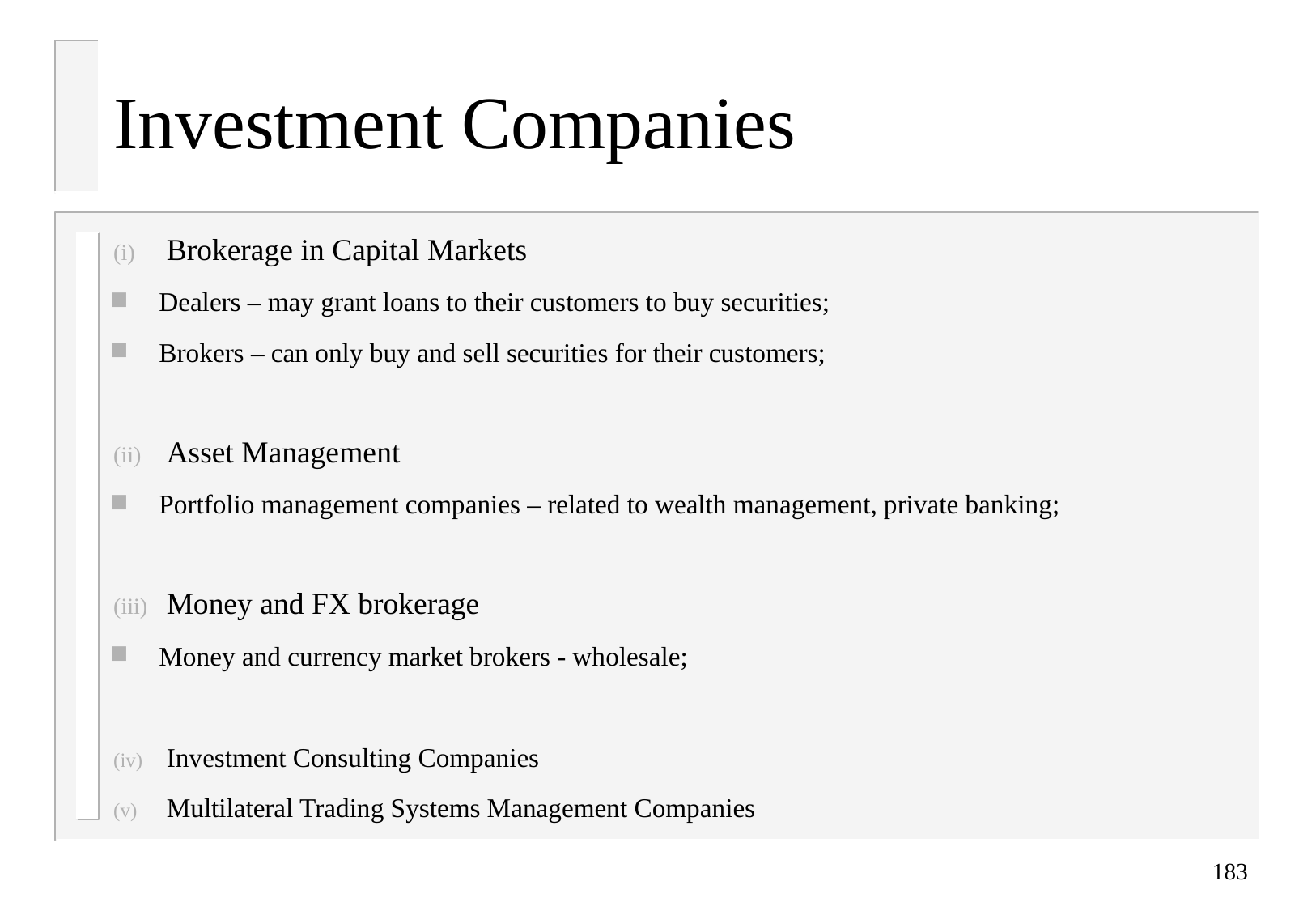

# Investment Companies
Brokerage in Capital Markets
Dealers – may grant loans to their customers to buy securities;
Brokers – can only buy and sell securities for their customers;

Asset Management
Portfolio management companies – related to wealth management, private banking;

Money and FX brokerage
Money and currency market brokers - wholesale;

Investment Consulting Companies
Multilateral Trading Systems Management Companies

183